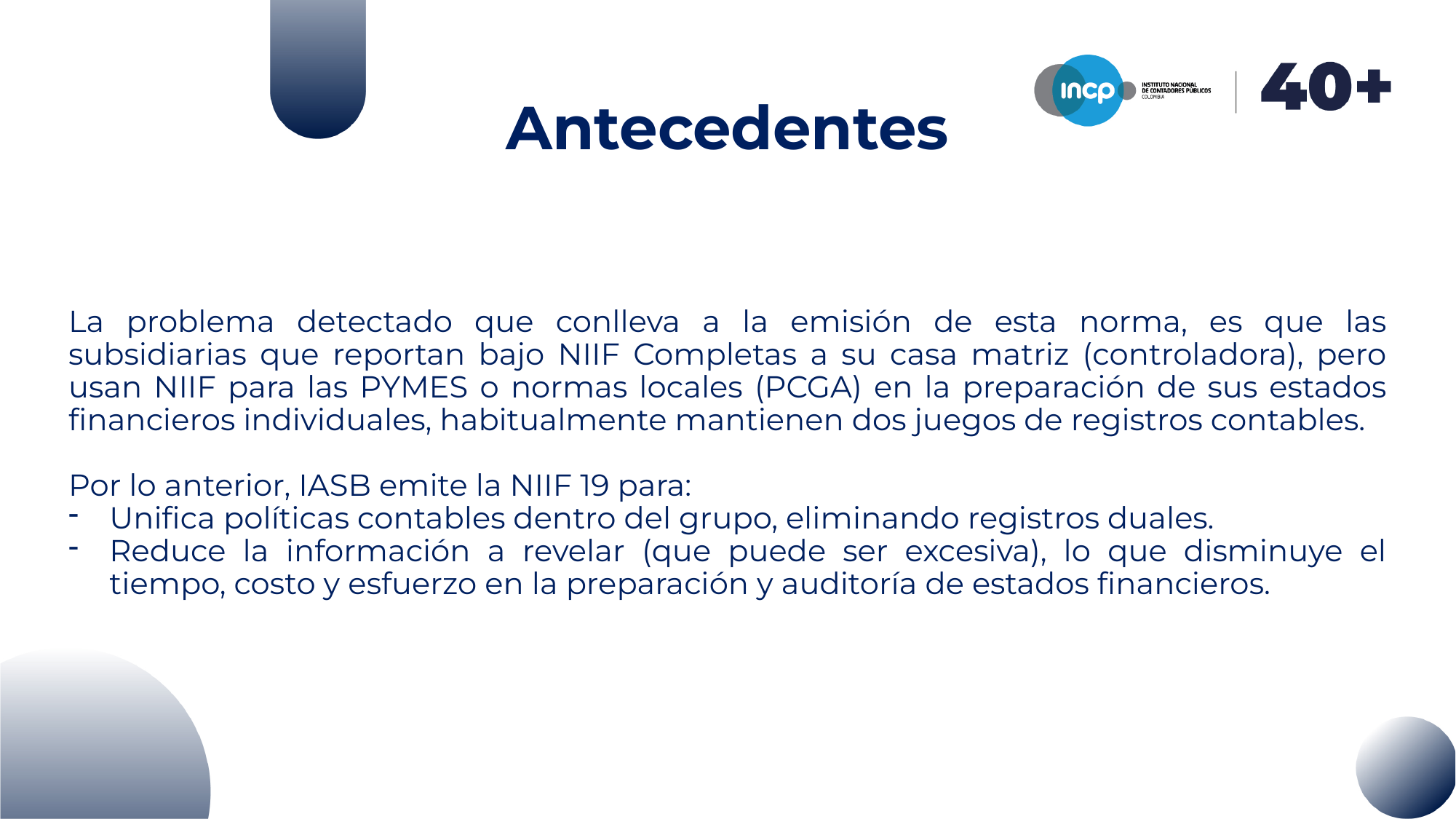

# Antecedentes
La problema detectado que conlleva a la emisión de esta norma, es que las subsidiarias que reportan bajo NIIF Completas a su casa matriz (controladora), pero usan NIIF para las PYMES o normas locales (PCGA) en la preparación de sus estados financieros individuales, habitualmente mantienen dos juegos de registros contables.

Por lo anterior, IASB emite la NIIF 19 para:
Unifica políticas contables dentro del grupo, eliminando registros duales.
Reduce la información a revelar (que puede ser excesiva), lo que disminuye el tiempo, costo y esfuerzo en la preparación y auditoría de estados financieros.